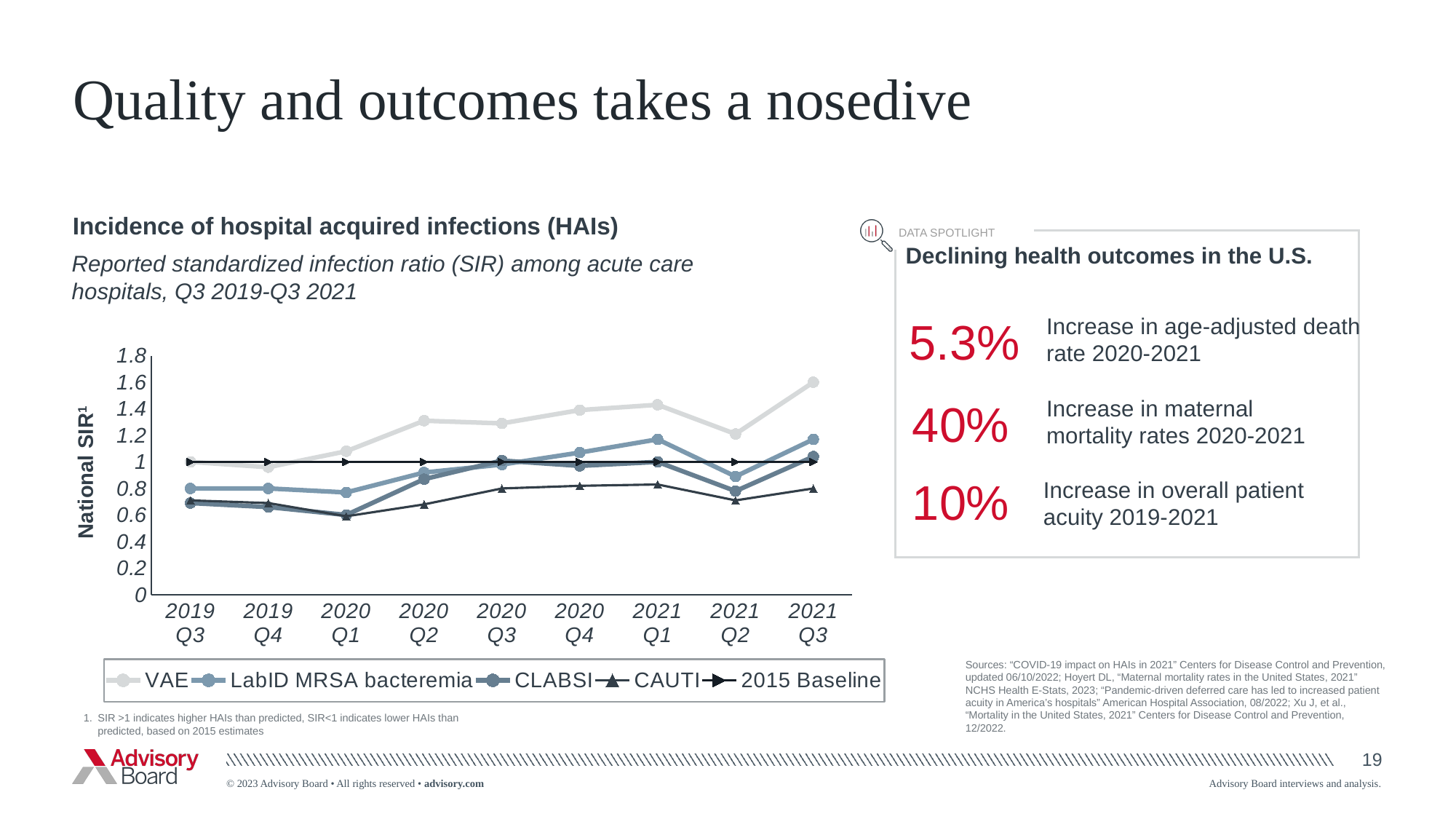

# Quality and outcomes takes a nosedive
Incidence of hospital acquired infections (HAIs)
DATA SPOTLIGHT

Declining health outcomes in the U.S.
Reported standardized infection ratio (SIR) among acute care hospitals, Q3 2019-Q3 2021

### Chart

| Category | VAE | LabID MRSA bacteremia | CLABSI | CAUTI | 2015 Baseline |
|---|---|---|---|---|---|
| 2019
Q3 | 1.0 | 0.8 | 0.69 | 0.71 | 1.0 |
| 2019
Q4 | 0.96 | 0.8 | 0.66 | 0.69 | 1.0 |
| 2020
Q1 | 1.08 | 0.77 | 0.6 | 0.59 | 1.0 |
| 2020
Q2 | 1.31 | 0.92 | 0.87 | 0.68 | 1.0 |
| 2020
Q3 | 1.29 | 0.98 | 1.01 | 0.8 | 1.0 |
| 2020
Q4 | 1.39 | 1.07 | 0.97 | 0.82 | 1.0 |
| 2021
Q1 | 1.43 | 1.17 | 1.0 | 0.83 | 1.0 |
| 2021
Q2 | 1.21 | 0.89 | 0.78 | 0.71 | 1.0 |
| 2021
Q3 | 1.6 | 1.17 | 1.04 | 0.8 | 1.0 |
Increase in age-adjusted death rate 2020-2021
5.3%
40%
Increase in maternal mortality rates 2020-2021
National SIR1
10%
Increase in overall patient acuity 2019-2021
Sources: “COVID-19 impact on HAIs in 2021” Centers for Disease Control and Prevention, updated 06/10/2022; Hoyert DL, “Maternal mortality rates in the United States, 2021” NCHS Health E-Stats, 2023; “Pandemic-driven deferred care has led to increased patient acuity in America’s hospitals” American Hospital Association, 08/2022; Xu J, et al., “Mortality in the United States, 2021” Centers for Disease Control and Prevention, 12/2022.
SIR >1 indicates higher HAIs than predicted, SIR<1 indicates lower HAIs than predicted, based on 2015 estimates